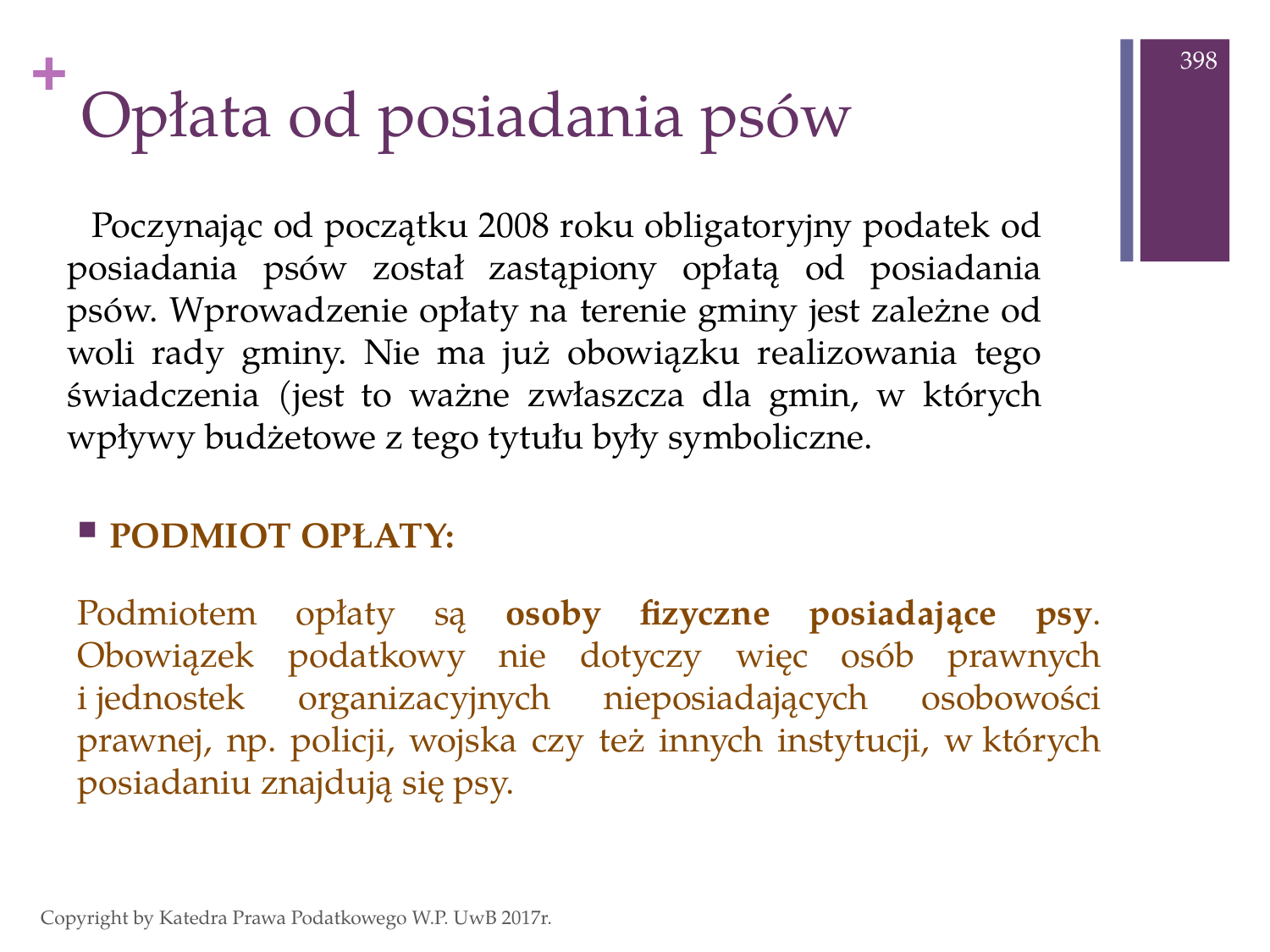

398
# Opłata od posiadania psów
Poczynając od początku 2008 roku obligatoryjny podatek od posiadania psów został zastąpiony opłatą od posiadania psów. Wprowadzenie opłaty na terenie gminy jest zależne od woli rady gminy. Nie ma już obowiązku realizowania tego świadczenia (jest to ważne zwłaszcza dla gmin, w których wpływy budżetowe z tego tytułu były symboliczne.
PODMIOT OPŁATY:
Podmiotem opłaty są osoby fizyczne posiadające psy. Obowiązek podatkowy nie dotyczy więc osób prawnych i jednostek organizacyjnych nieposiadających osobowości prawnej, np. policji, wojska czy też innych instytucji, w których posiadaniu znajdują się psy.

Copyright by Katedra Prawa Podatkowego W.P. UwB 2017r.